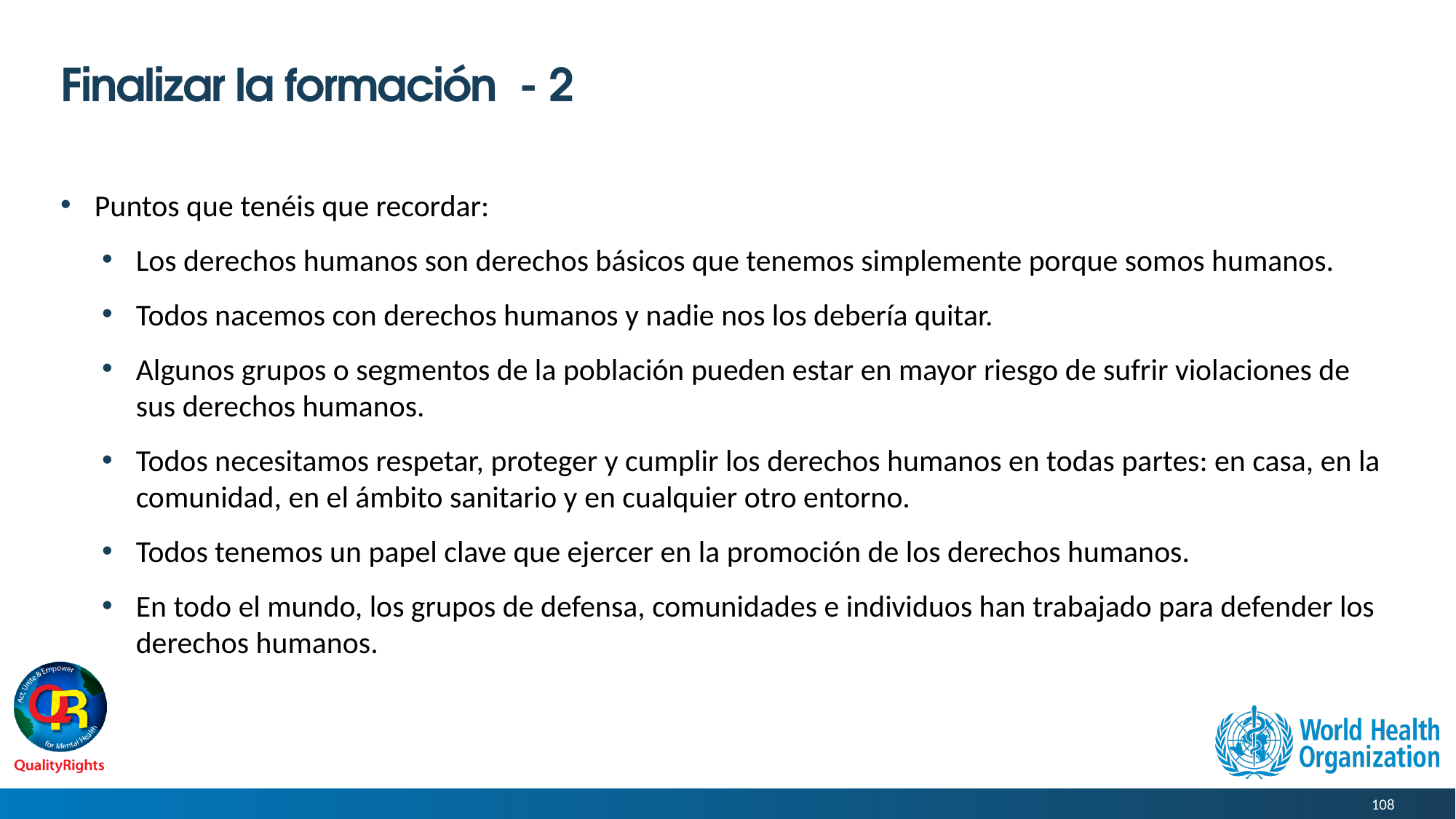

# Finalizar la formación  - 2
Puntos que tenéis que recordar:
Los derechos humanos son derechos básicos que tenemos simplemente porque somos humanos.
Todos nacemos con derechos humanos y nadie nos los debería quitar.
Algunos grupos o segmentos de la población pueden estar en mayor riesgo de sufrir violaciones de sus derechos humanos.
Todos necesitamos respetar, proteger y cumplir los derechos humanos en todas partes: en casa, en la comunidad, en el ámbito sanitario y en cualquier otro entorno.
Todos tenemos un papel clave que ejercer en la promoción de los derechos humanos.
En todo el mundo, los grupos de defensa, comunidades e individuos han trabajado para defender los derechos humanos.

108